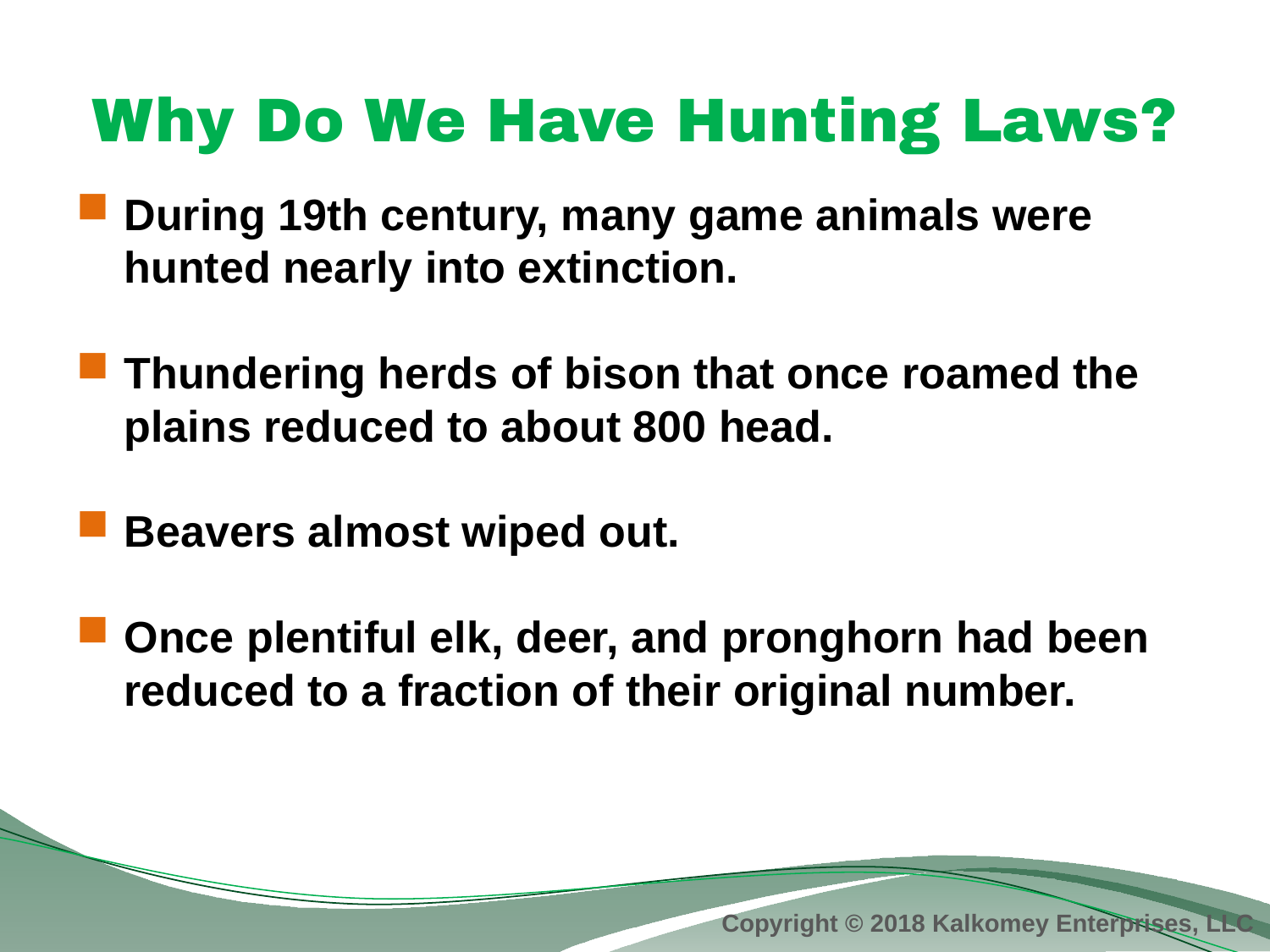

# Why Do We Have Hunting Laws?
During 19th century, many game animals were hunted nearly into extinction.
Thundering herds of bison that once roamed the plains reduced to about 800 head.
Beavers almost wiped out.
Once plentiful elk, deer, and pronghorn had been reduced to a fraction of their original number.